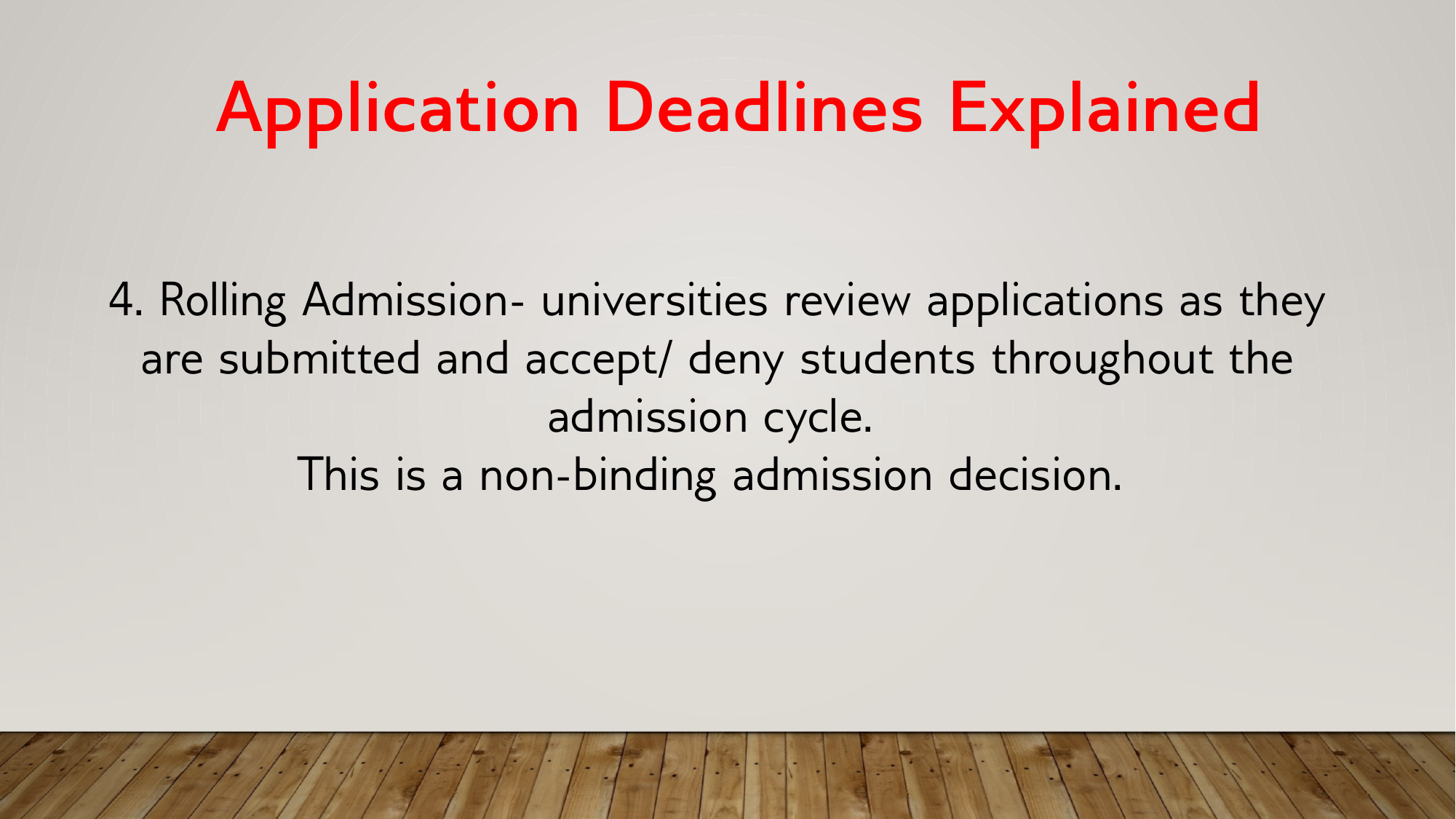

Application Deadlines Explained

4. Rolling Admission- universities review applications as they are submitted and accept/ deny students throughout the admission cycle.
This is a non-binding admission decision.